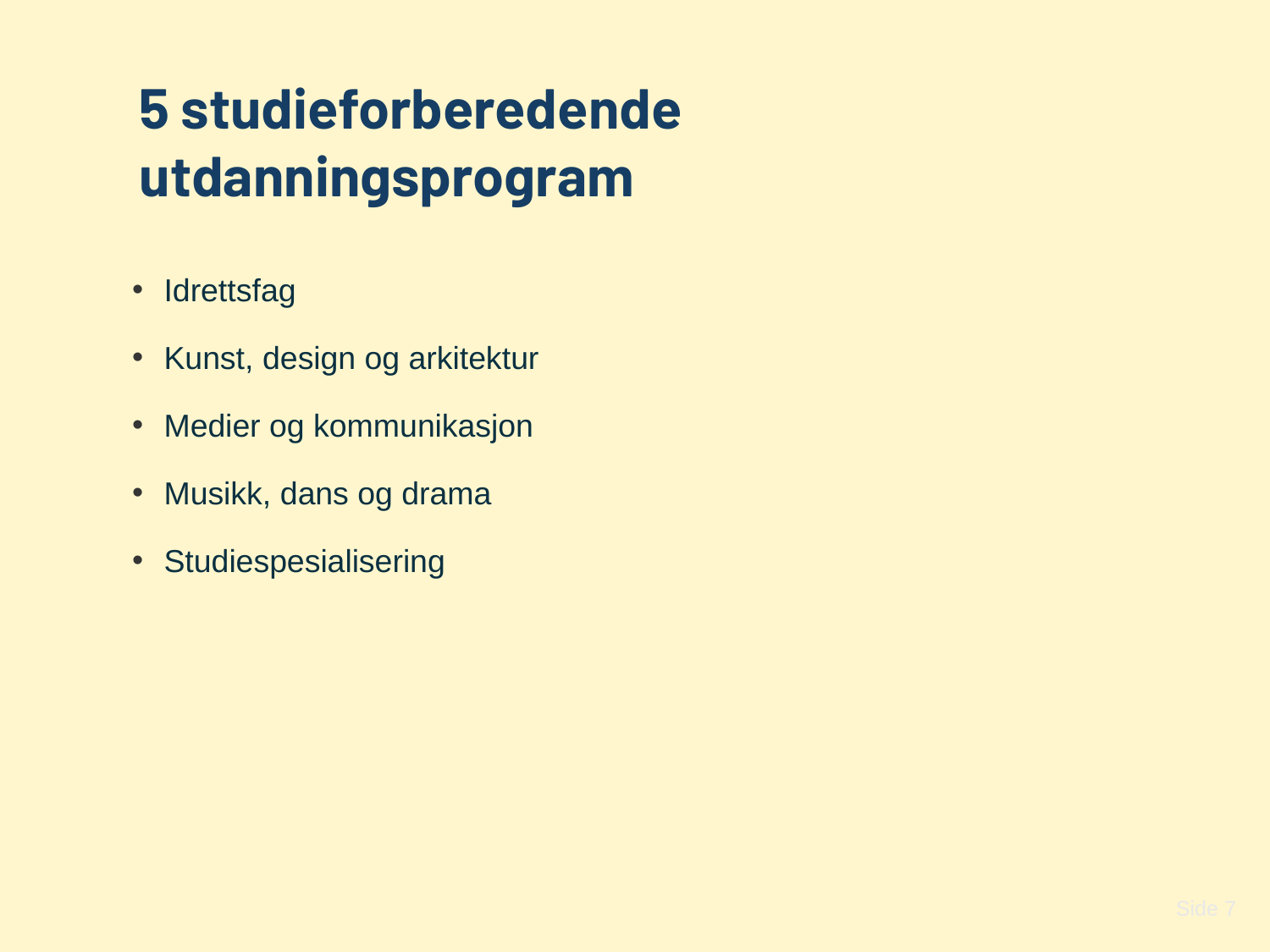

# 5 studieforberedende utdanningsprogram
Idrettsfag
Kunst, design og arkitektur
Medier og kommunikasjon
Musikk, dans og drama
Studiespesialisering

Side 7